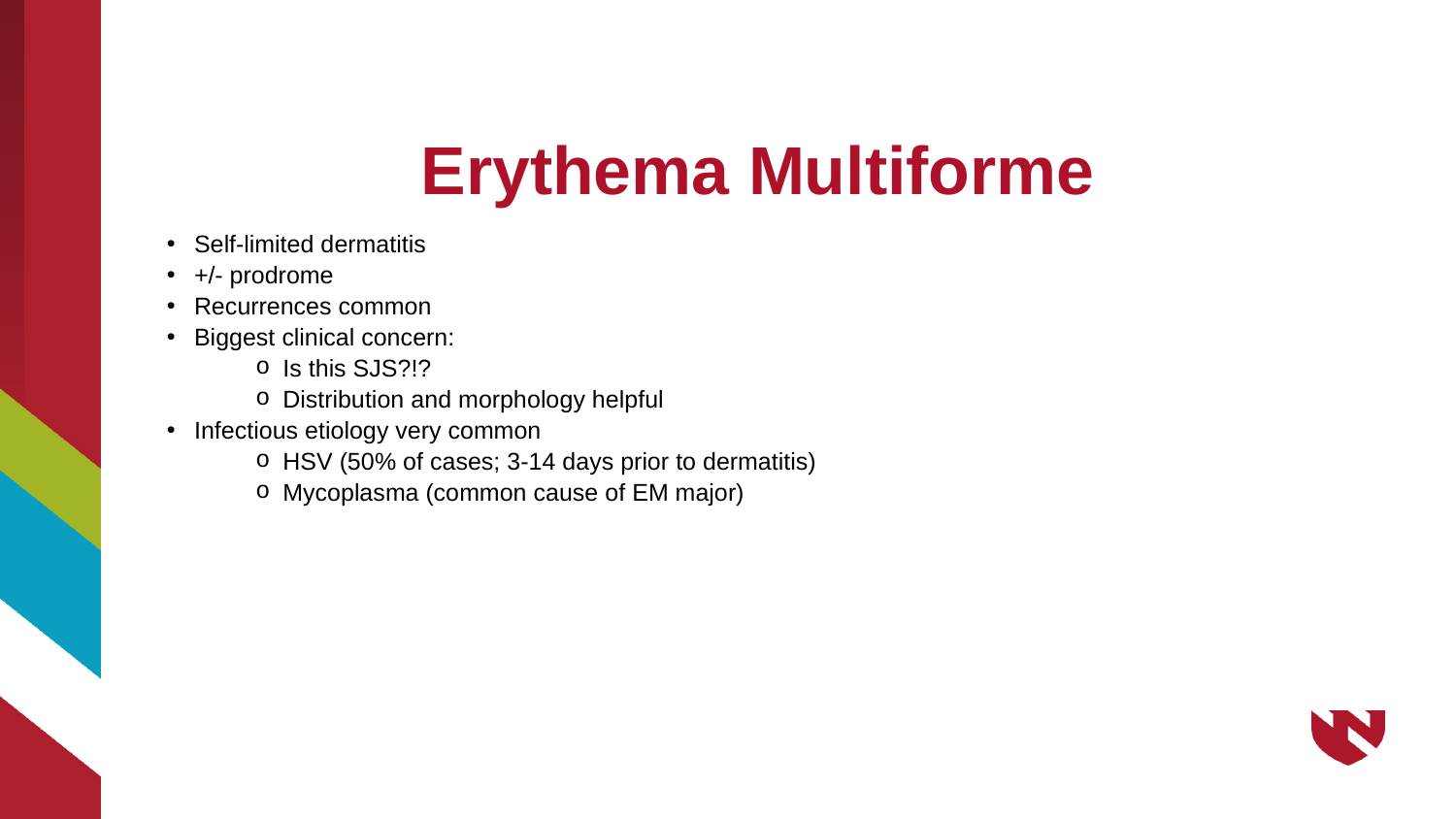

# Erythema Multiforme
Self-limited dermatitis
+/- prodrome
Recurrences common
Biggest clinical concern:
Is this SJS?!?
Distribution and morphology helpful
Infectious etiology very common
HSV (50% of cases; 3-14 days prior to dermatitis)
Mycoplasma (common cause of EM major)